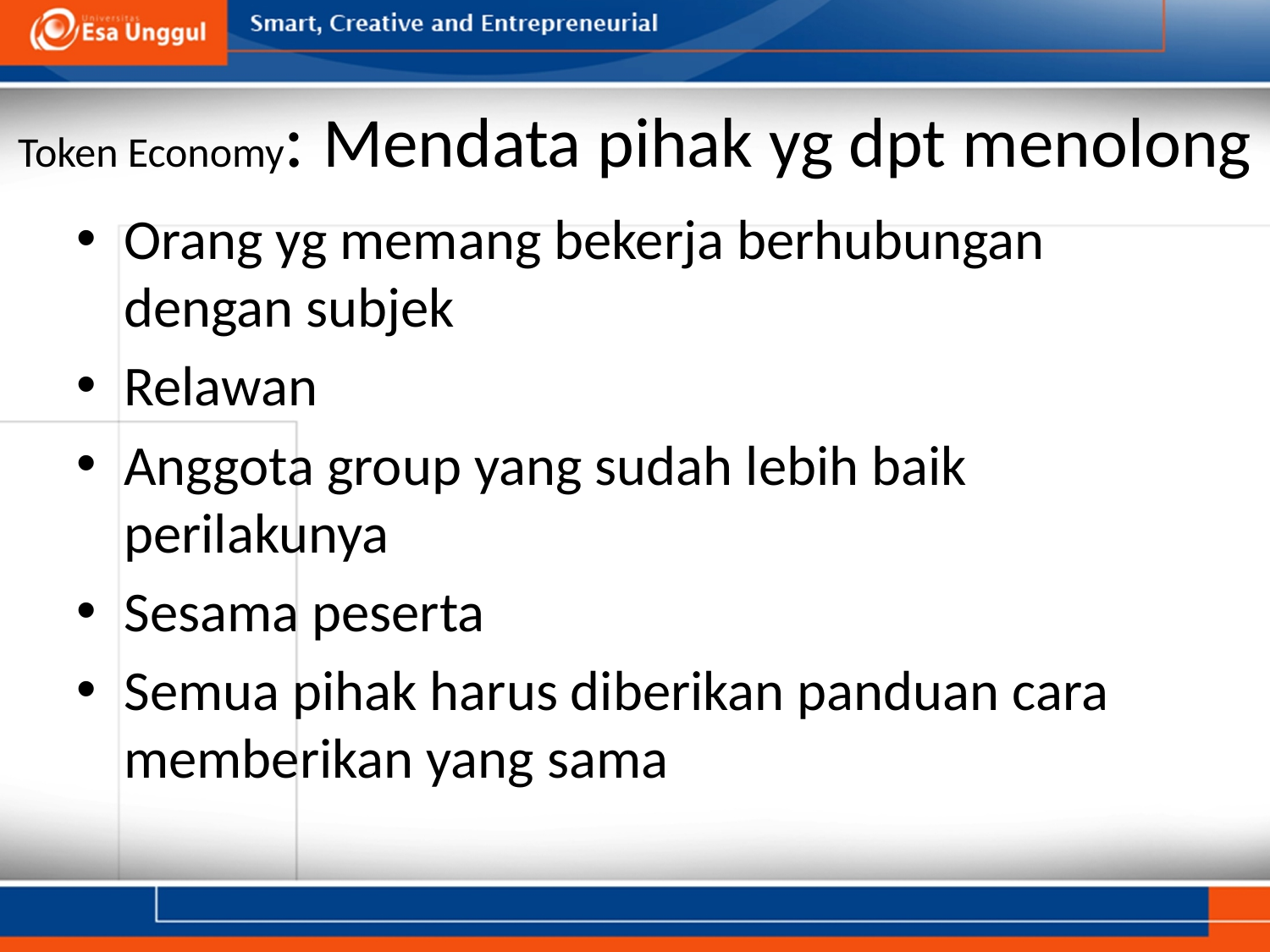

# Token Economy: Mendata pihak yg dpt menolong
Orang yg memang bekerja berhubungan dengan subjek
Relawan
Anggota group yang sudah lebih baik perilakunya
Sesama peserta
Semua pihak harus diberikan panduan cara memberikan yang sama